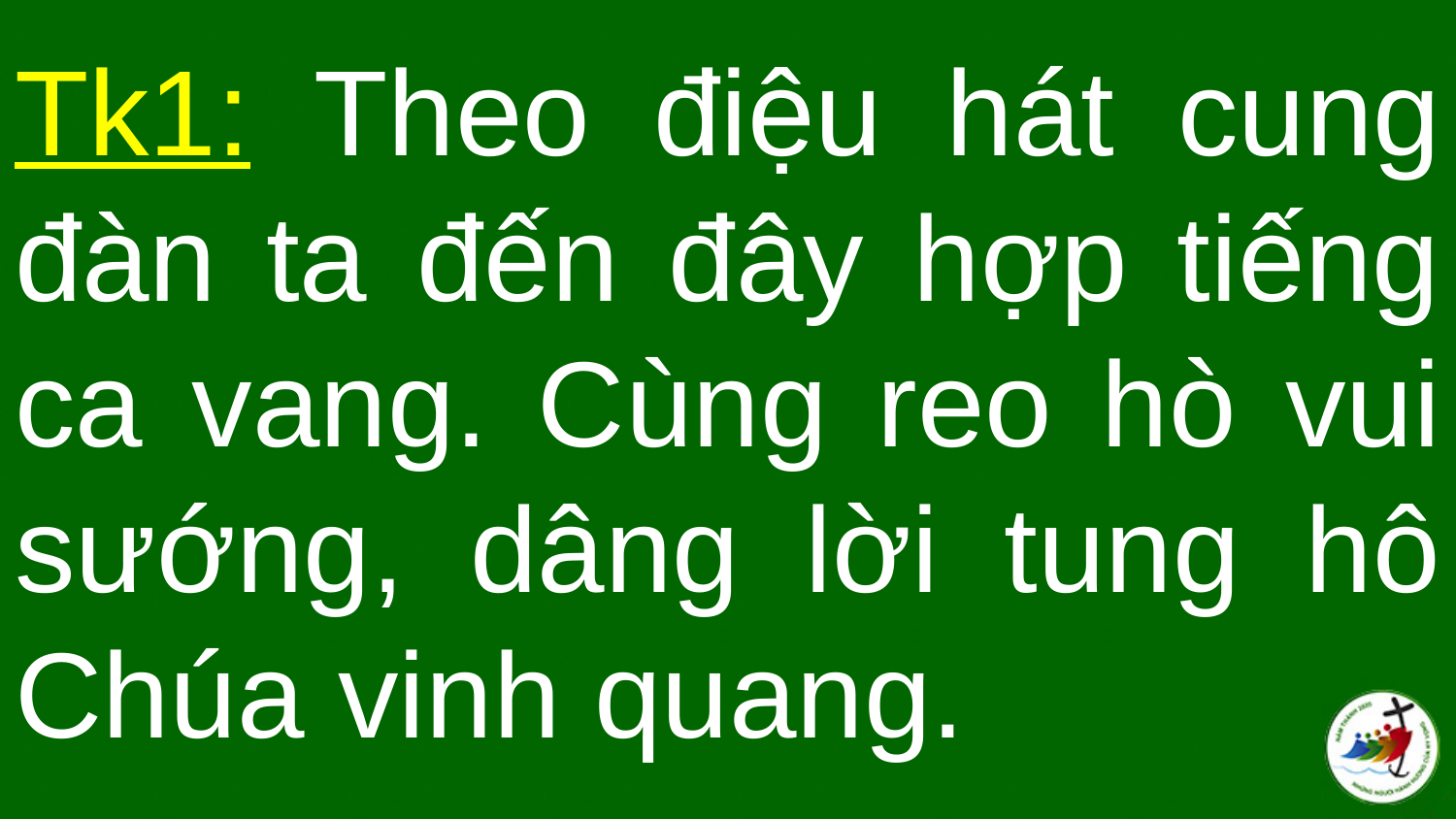

# Tk1: Theo điệu hát cung đàn ta đến đây hợp tiếng ca vang. Cùng reo hò vui sướng, dâng lời tung hô Chúa vinh quang.